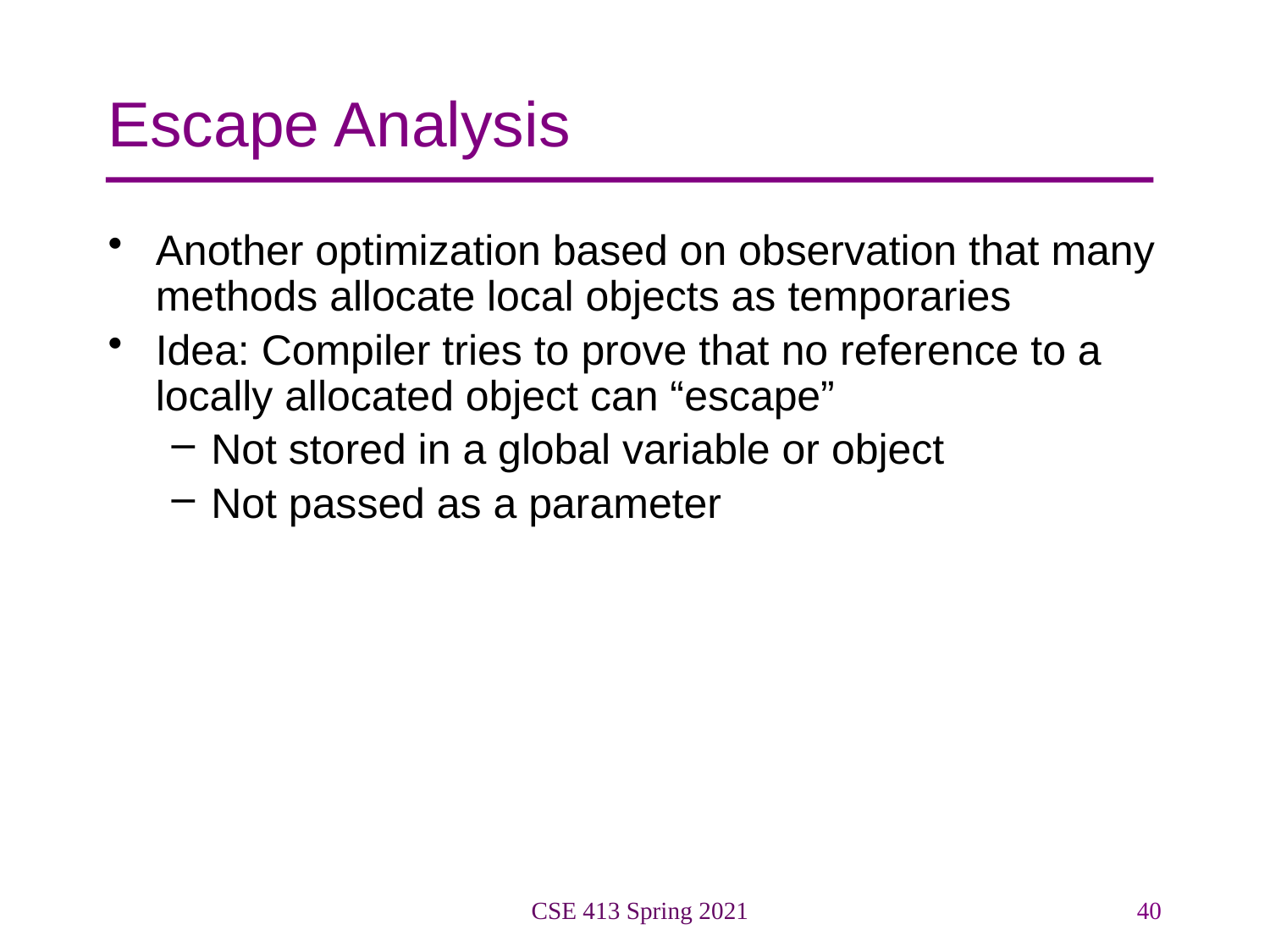

# Escape Analysis
Another optimization based on observation that many methods allocate local objects as temporaries
Idea: Compiler tries to prove that no reference to a locally allocated object can “escape”
Not stored in a global variable or object
Not passed as a parameter
CSE 413 Spring 2021
40